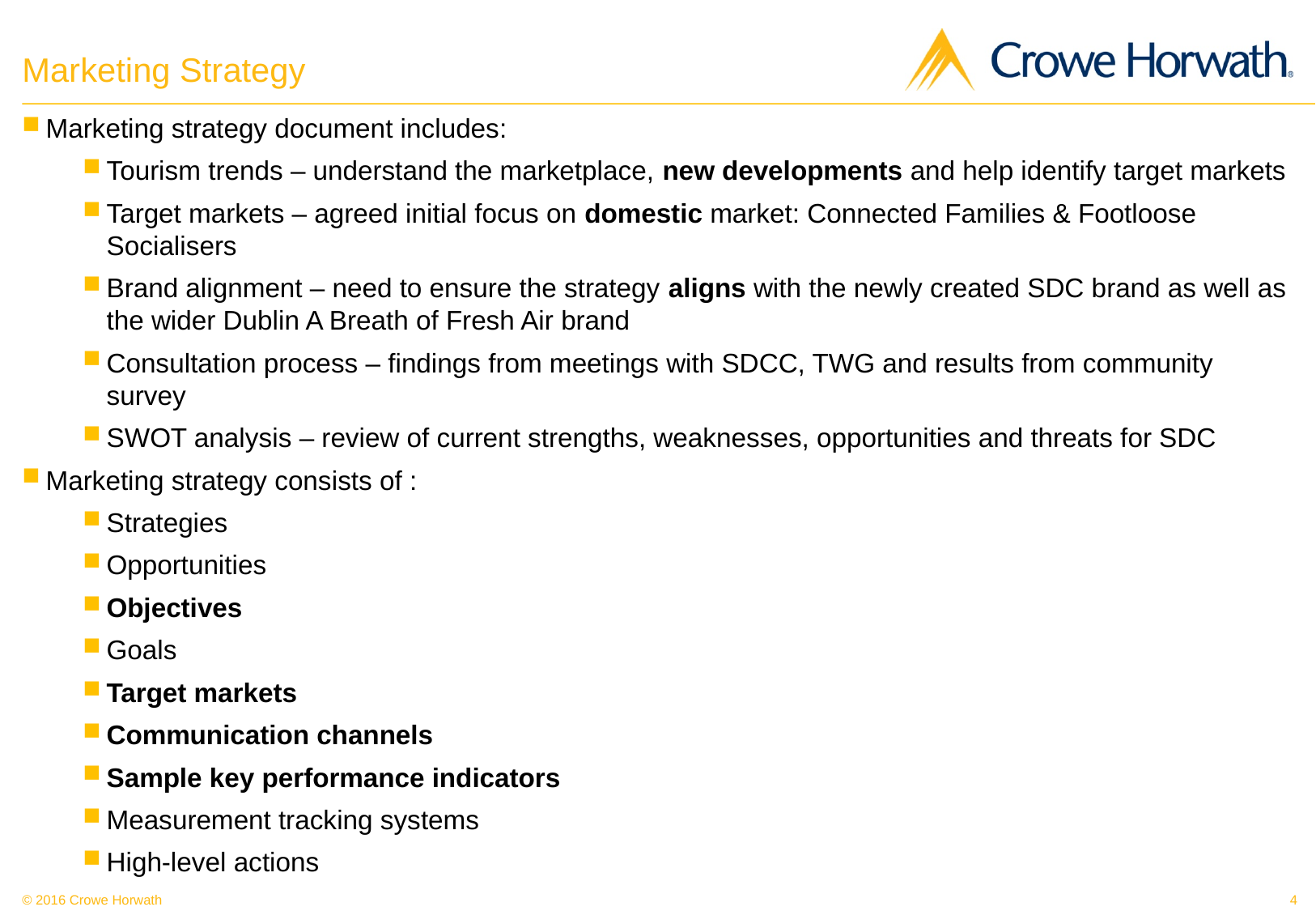

# Marketing Strategy
Marketing strategy document includes:
Tourism trends – understand the marketplace, new developments and help identify target markets
Target markets – agreed initial focus on domestic market: Connected Families & Footloose Socialisers
Brand alignment – need to ensure the strategy aligns with the newly created SDC brand as well as the wider Dublin A Breath of Fresh Air brand
Consultation process – findings from meetings with SDCC, TWG and results from community survey
SWOT analysis – review of current strengths, weaknesses, opportunities and threats for SDC
Marketing strategy consists of :
Strategies
Opportunities
Objectives
Goals
Target markets
Communication channels
Sample key performance indicators
Measurement tracking systems
High-level actions